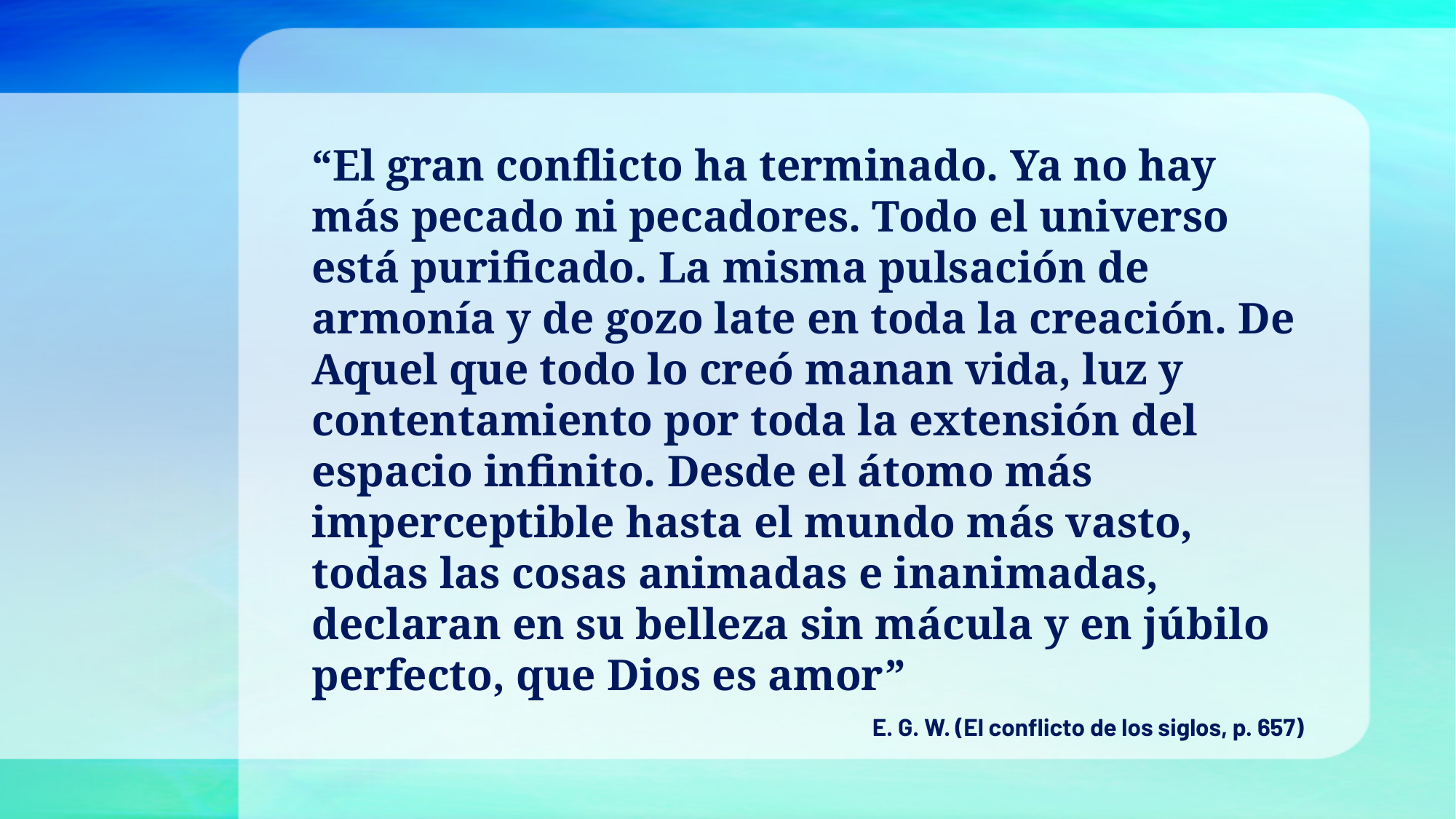

“El gran conflicto ha terminado. Ya no hay más pecado ni pecadores. Todo el universo está purificado. La misma pulsación de armonía y de gozo late en toda la creación. De Aquel que todo lo creó manan vida, luz y contentamiento por toda la extensión del espacio infinito. Desde el átomo más imperceptible hasta el mundo más vasto, todas las cosas animadas e inanimadas, declaran en su belleza sin mácula y en júbilo perfecto, que Dios es amor”
E. G. W. (El conflicto de los siglos, p. 657)